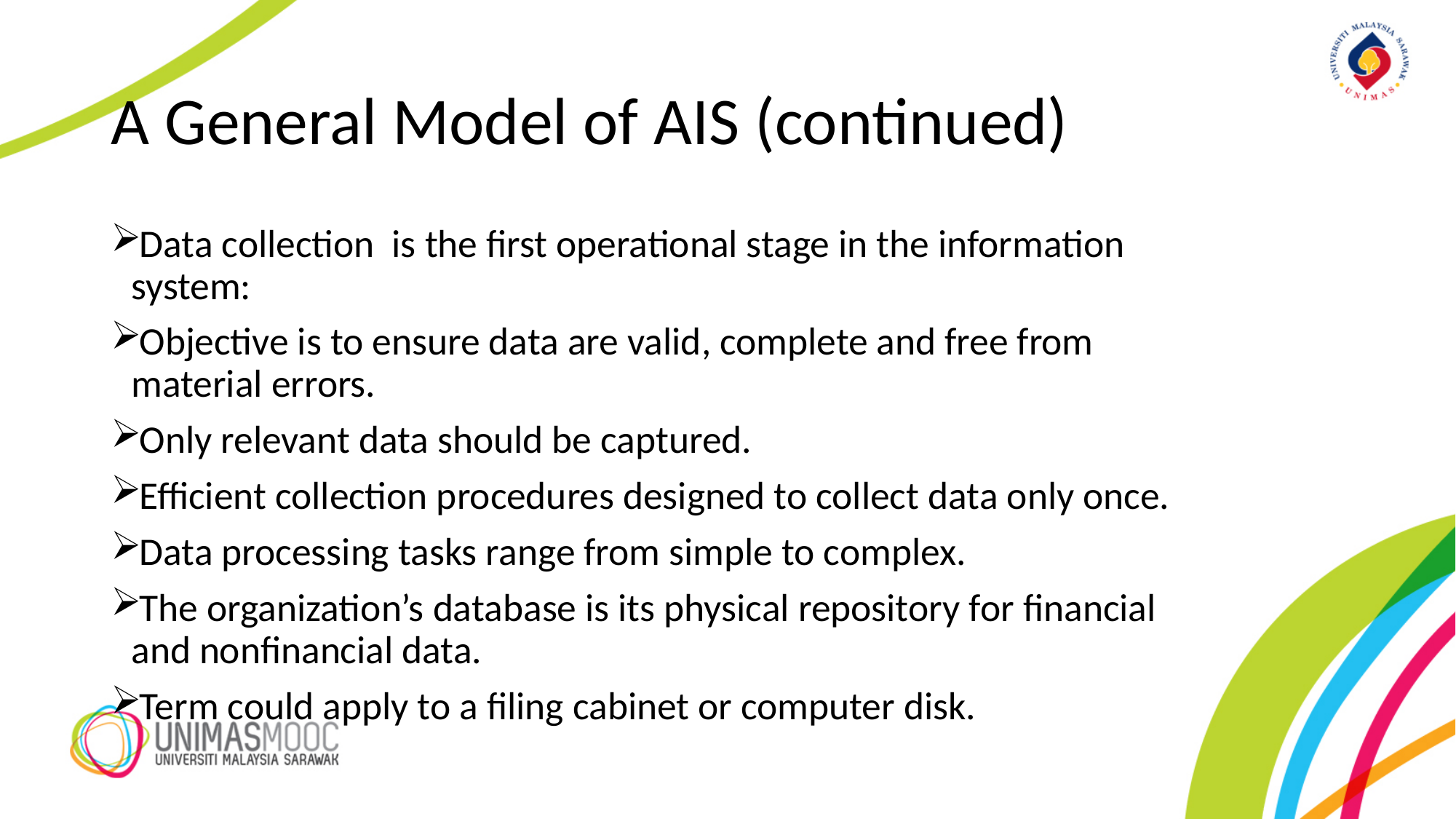

# A General Model of AIS (continued)
Data collection  is the first operational stage in the information system:
Objective is to ensure data are valid, complete and free from material errors.
Only relevant data should be captured.
Efficient collection procedures designed to collect data only once.
Data processing tasks range from simple to complex.
The organization’s database is its physical repository for financial and nonfinancial data.
Term could apply to a filing cabinet or computer disk.